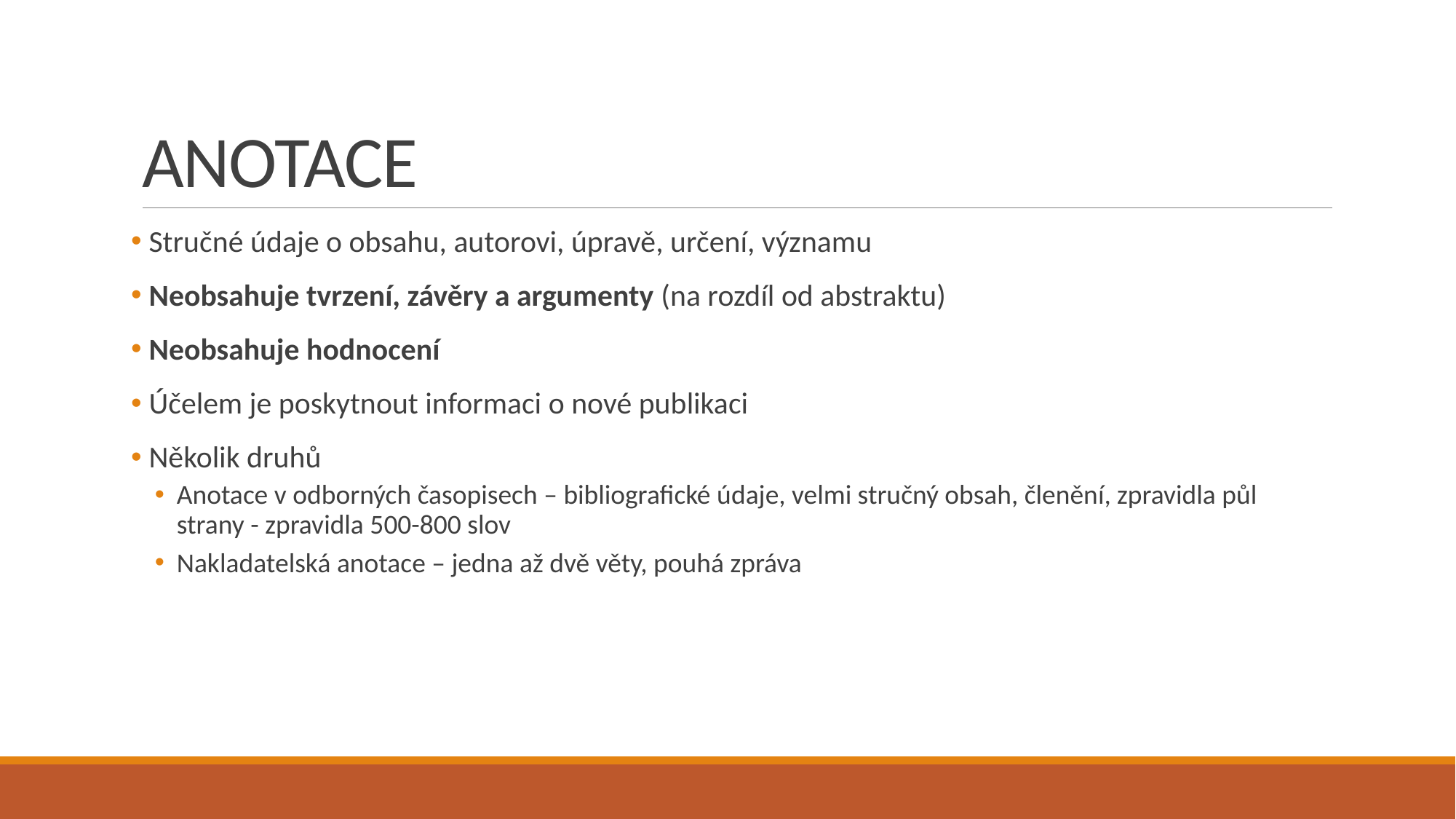

# ANOTACE
 Stručné údaje o obsahu, autorovi, úpravě, určení, významu
 Neobsahuje tvrzení, závěry a argumenty (na rozdíl od abstraktu)
 Neobsahuje hodnocení
 Účelem je poskytnout informaci o nové publikaci
 Několik druhů
Anotace v odborných časopisech – bibliografické údaje, velmi stručný obsah, členění, zpravidla půl strany - zpravidla 500-800 slov
Nakladatelská anotace – jedna až dvě věty, pouhá zpráva